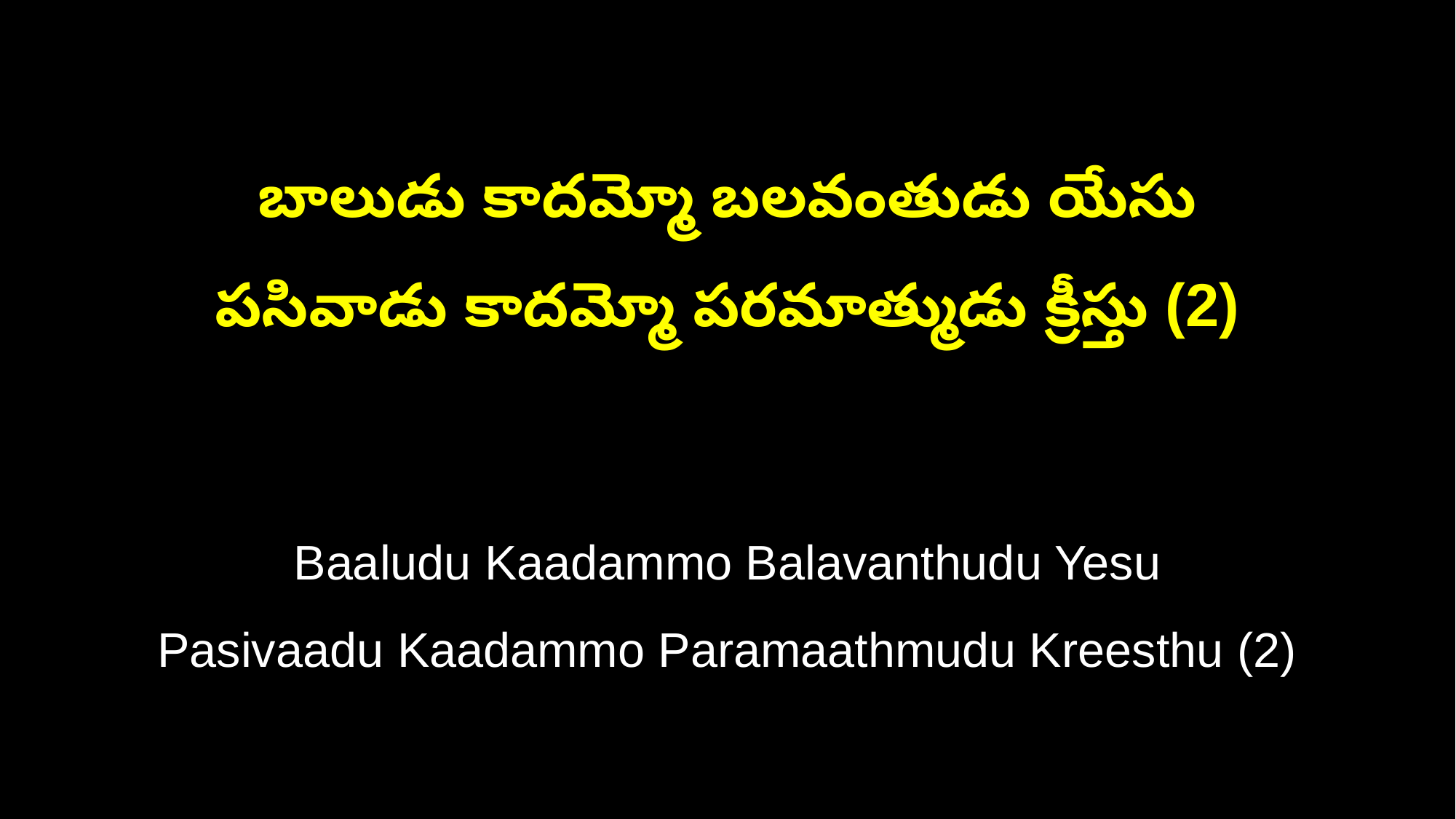

బాలుడు కాదమ్మో బలవంతుడు యేసు
పసివాడు కాదమ్మో పరమాత్ముడు క్రీస్తు (2)
Baaludu Kaadammo Balavanthudu Yesu
Pasivaadu Kaadammo Paramaathmudu Kreesthu (2)